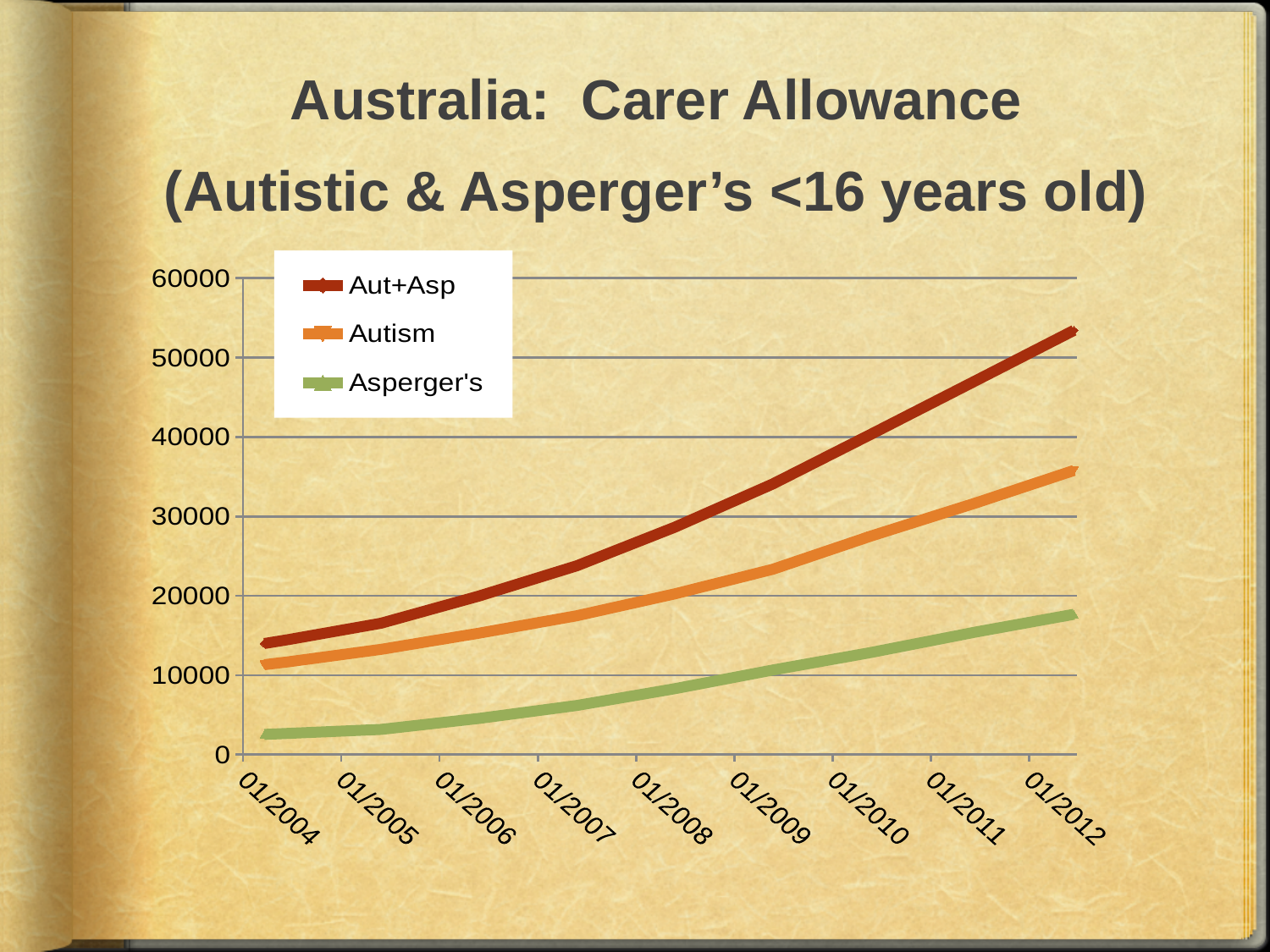

# Australia:  Carer Allowance (Autistic & Asperger’s <16 years old)

### Chart

| Category | Aut+Asp | Autism | Asperger's |
|---|---|---|---|